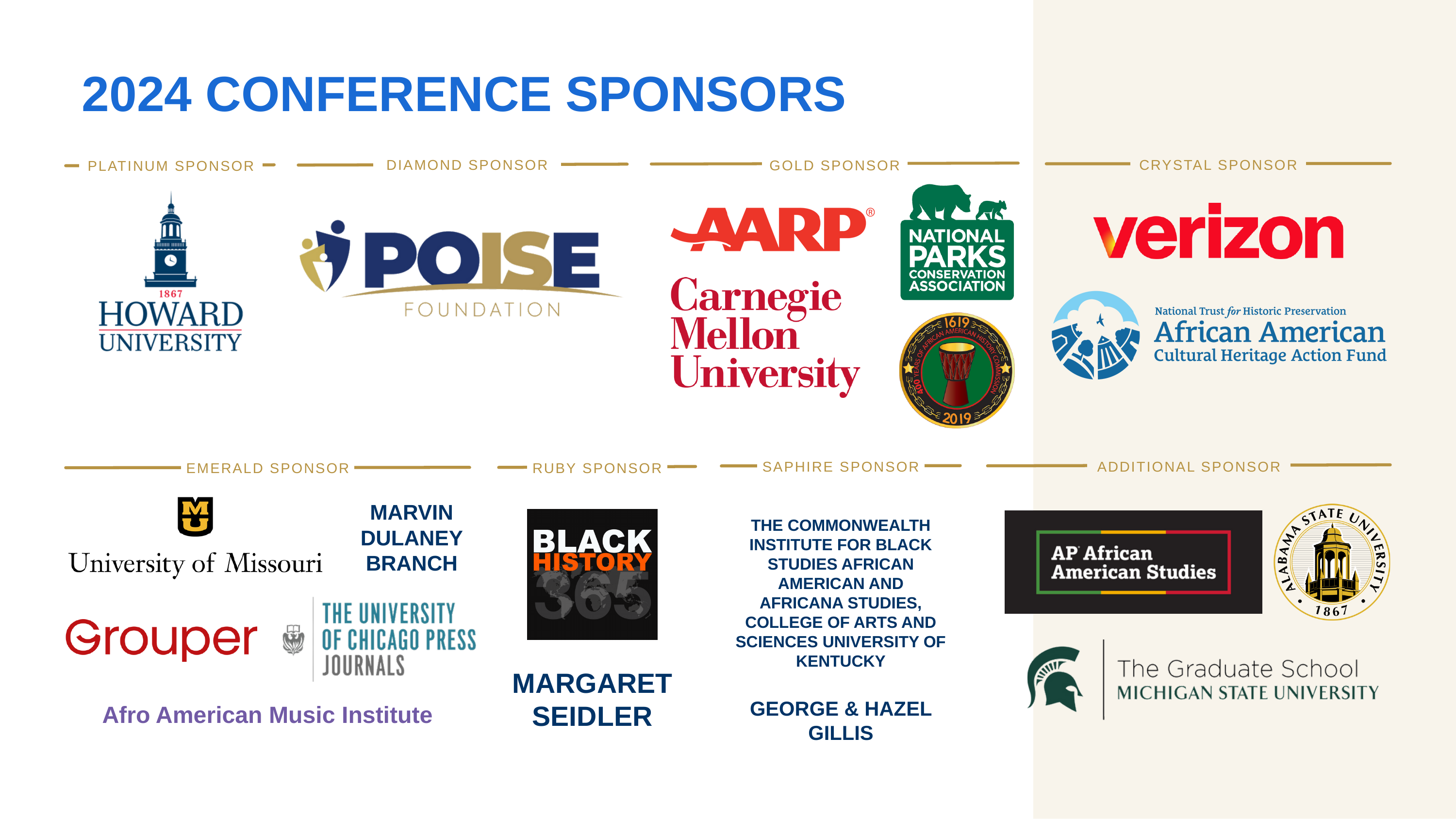

2024 CONFERENCE SPONSORS

CRYSTAL SPONSOR

GOLD SPONSOR

DIAMOND SPONSOR

PLATINUM SPONSOR

SAPHIRE SPONSOR

ADDITIONAL SPONSOR

EMERALD SPONSOR

RUBY SPONSOR

MARVIN DULANEY BRANCH

THE COMMONWEALTH INSTITUTE FOR BLACK STUDIES AFRICAN AMERICAN AND AFRICANA STUDIES, COLLEGE OF ARTS AND SCIENCES UNIVERSITY OF KENTUCKY

MARGARET SEIDLER
GEORGE & HAZEL GILLIS
Afro American Music Institute